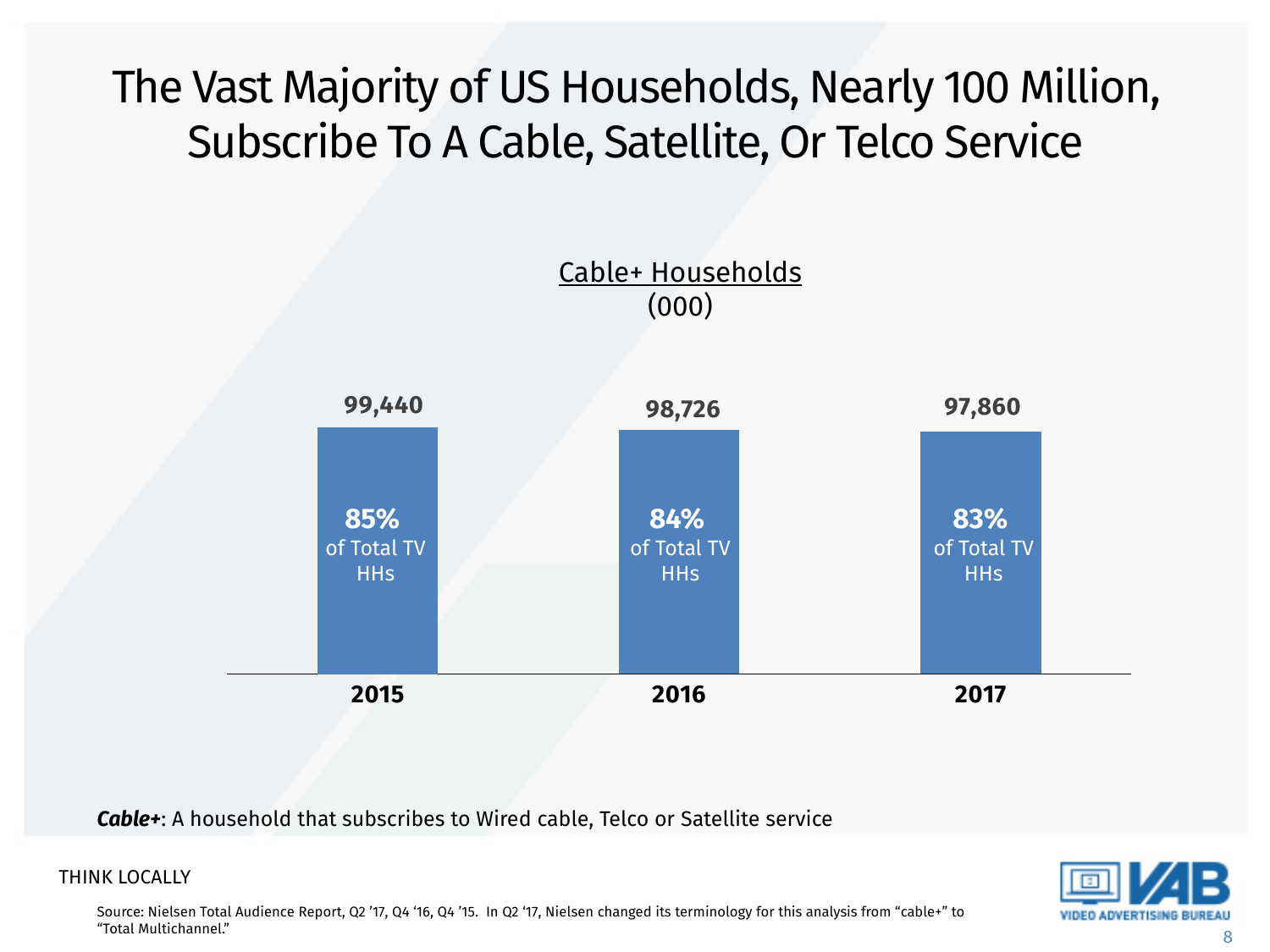

The Vast Majority of US Households, Nearly 100 Million, Subscribe To A Cable, Satellite, Or Telco Service
Cable+ Households
(000)

[unsupported chart]

85%
of Total TV HHs
84%
of Total TV HHs
83%
of Total TV HHs
Cable+: A household that subscribes to Wired cable, Telco or Satellite service

THINK LOCALLY
Source: Nielsen Total Audience Report, Q2 ’17, Q4 ‘16, Q4 ’15.  In Q2 ‘17, Nielsen changed its terminology for this analysis from “cable+” to “Total Multichannel.”